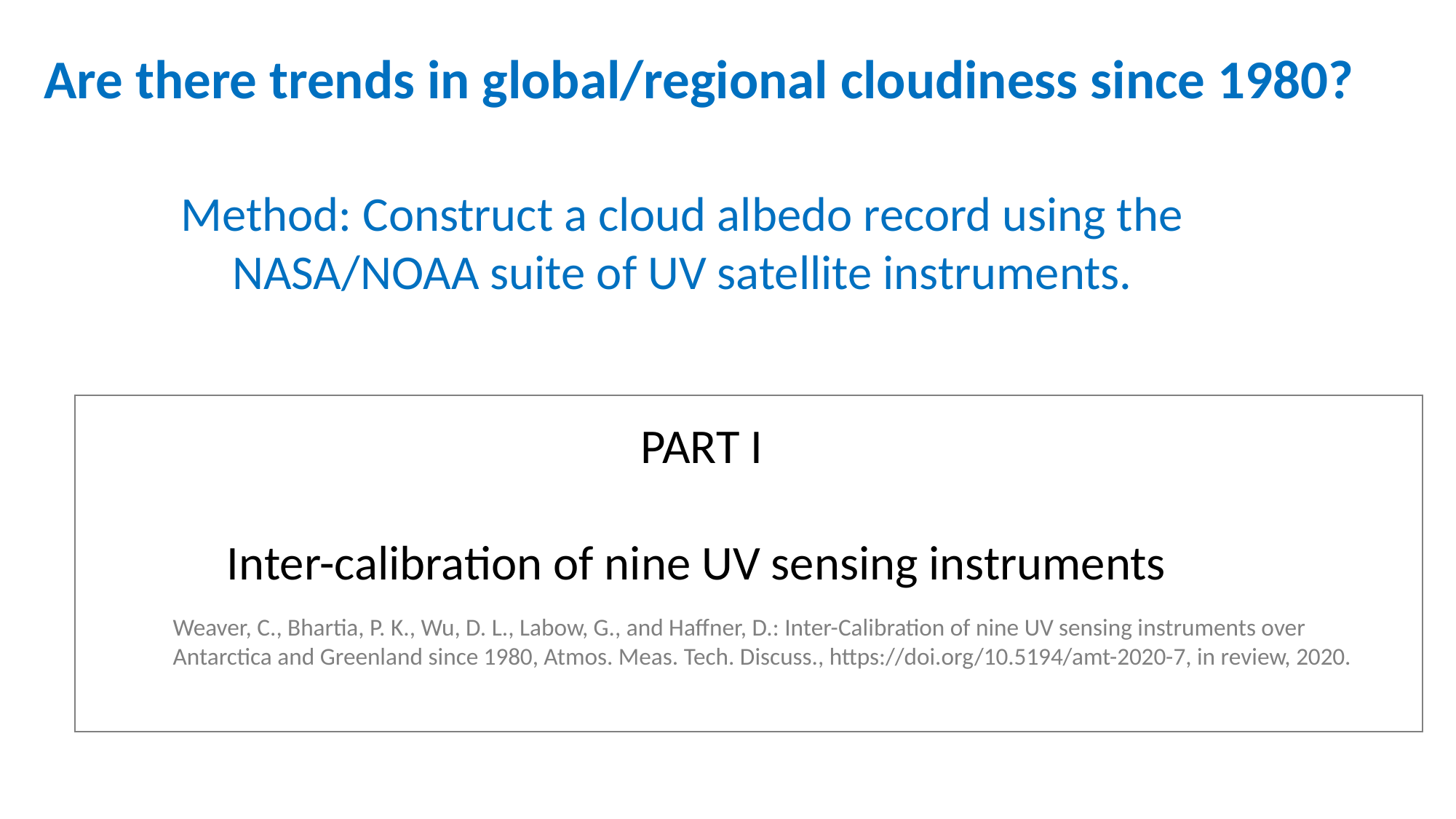

Are there trends in global/regional cloudiness since 1980?
Method: Construct a cloud albedo record using the NASA/NOAA suite of UV satellite instruments.

PART I

Inter-calibration of nine UV sensing instruments
Weaver, C., Bhartia, P. K., Wu, D. L., Labow, G., and Haffner, D.: Inter-Calibration of nine UV sensing instruments over Antarctica and Greenland since 1980, Atmos. Meas. Tech. Discuss., https://doi.org/10.5194/amt-2020-7, in review, 2020.